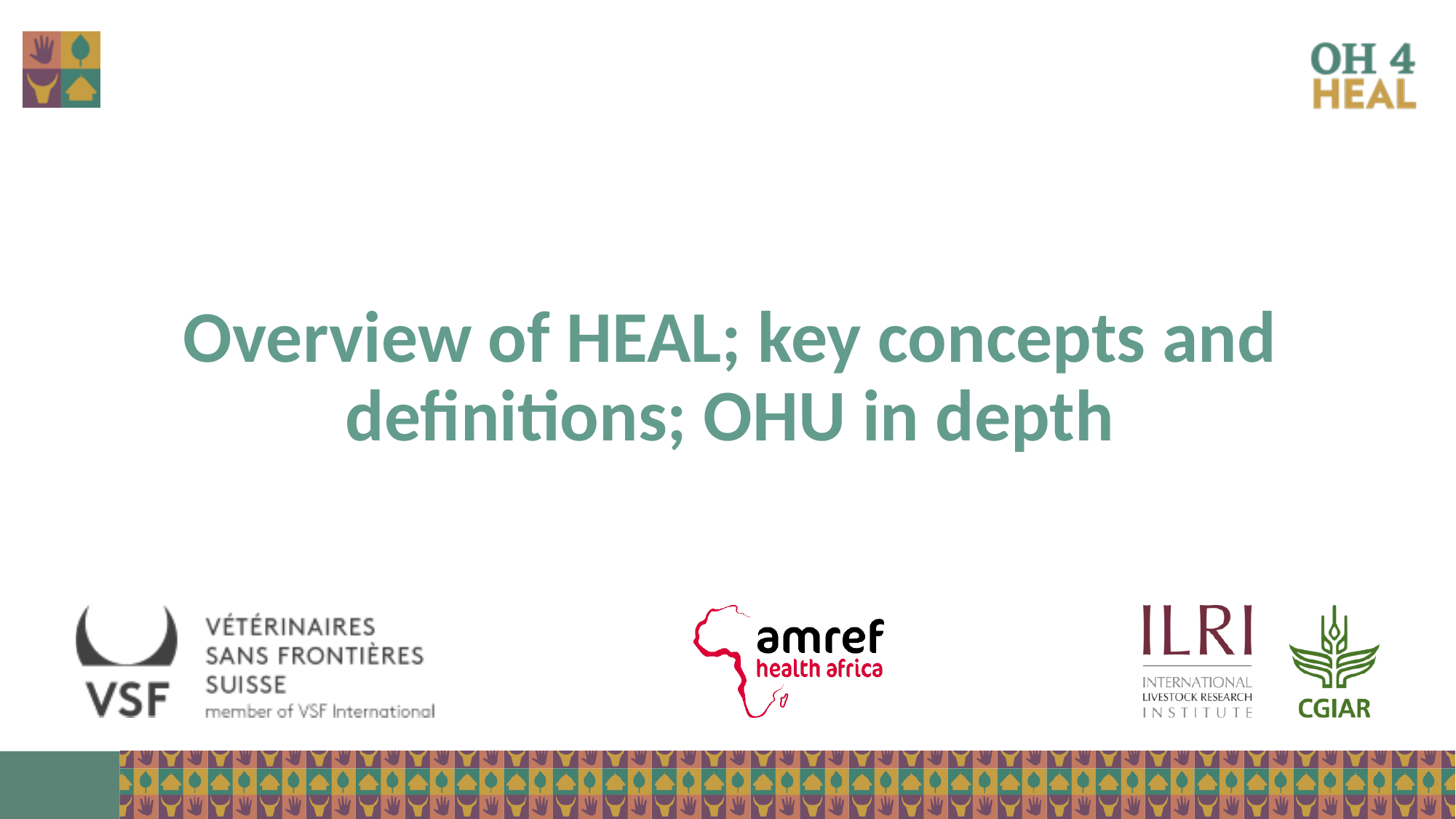

# Overview of HEAL; key concepts and definitions; OHU in depth